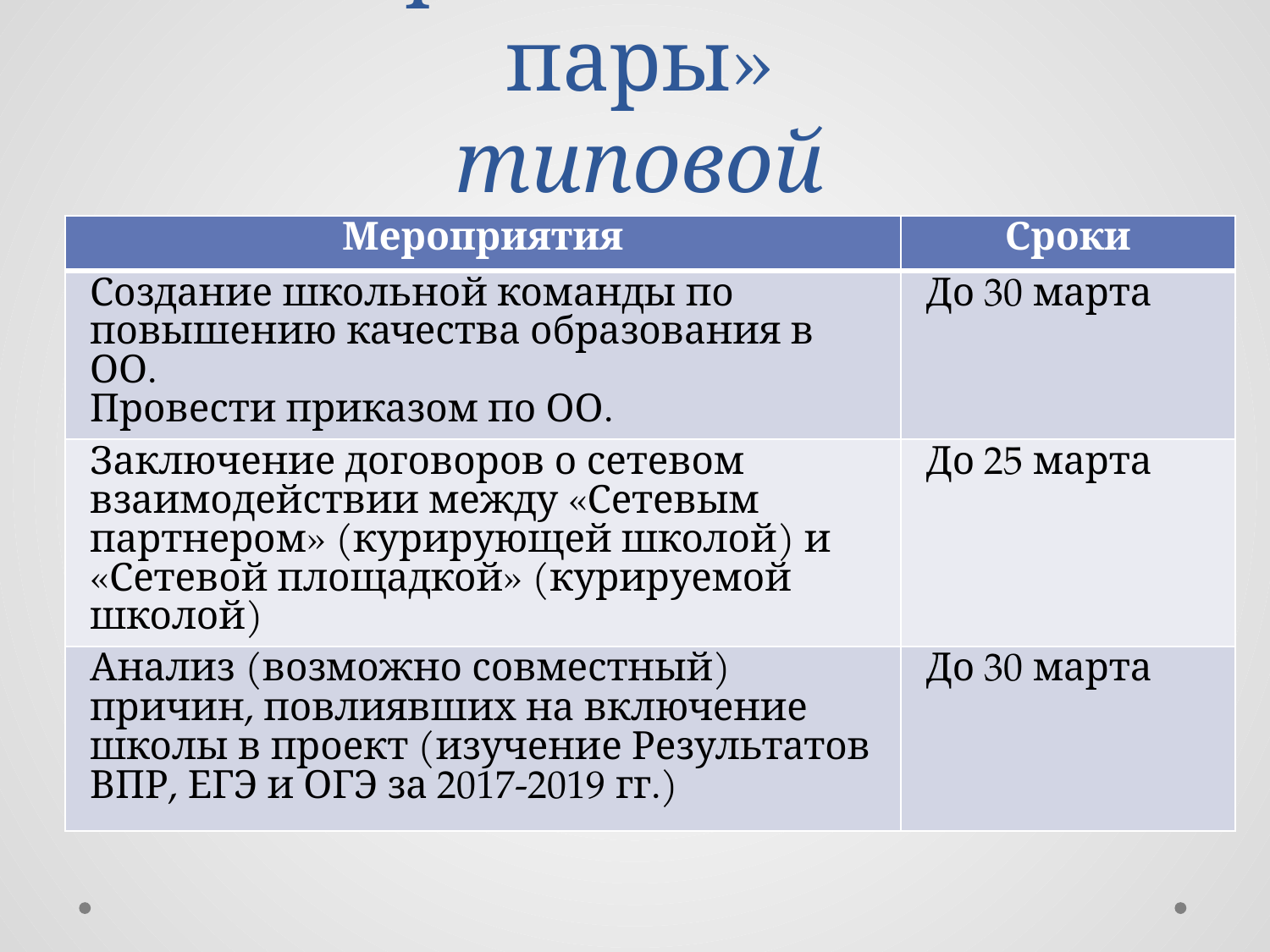

# План работы «сетевой пары» типовой
| Мероприятия | Сроки |
| --- | --- |
| Создание школьной команды по повышению качества образования в ОО. Провести приказом по ОО. | До 30 марта |
| Заключение договоров о сетевом взаимодействии между «Сетевым партнером» (курирующей школой) и «Сетевой площадкой» (курируемой школой) | До 25 марта |
| Анализ (возможно совместный) причин, повлиявших на включение школы в проект (изучение Результатов ВПР, ЕГЭ и ОГЭ за 2017-2019 гг.) | До 30 марта |